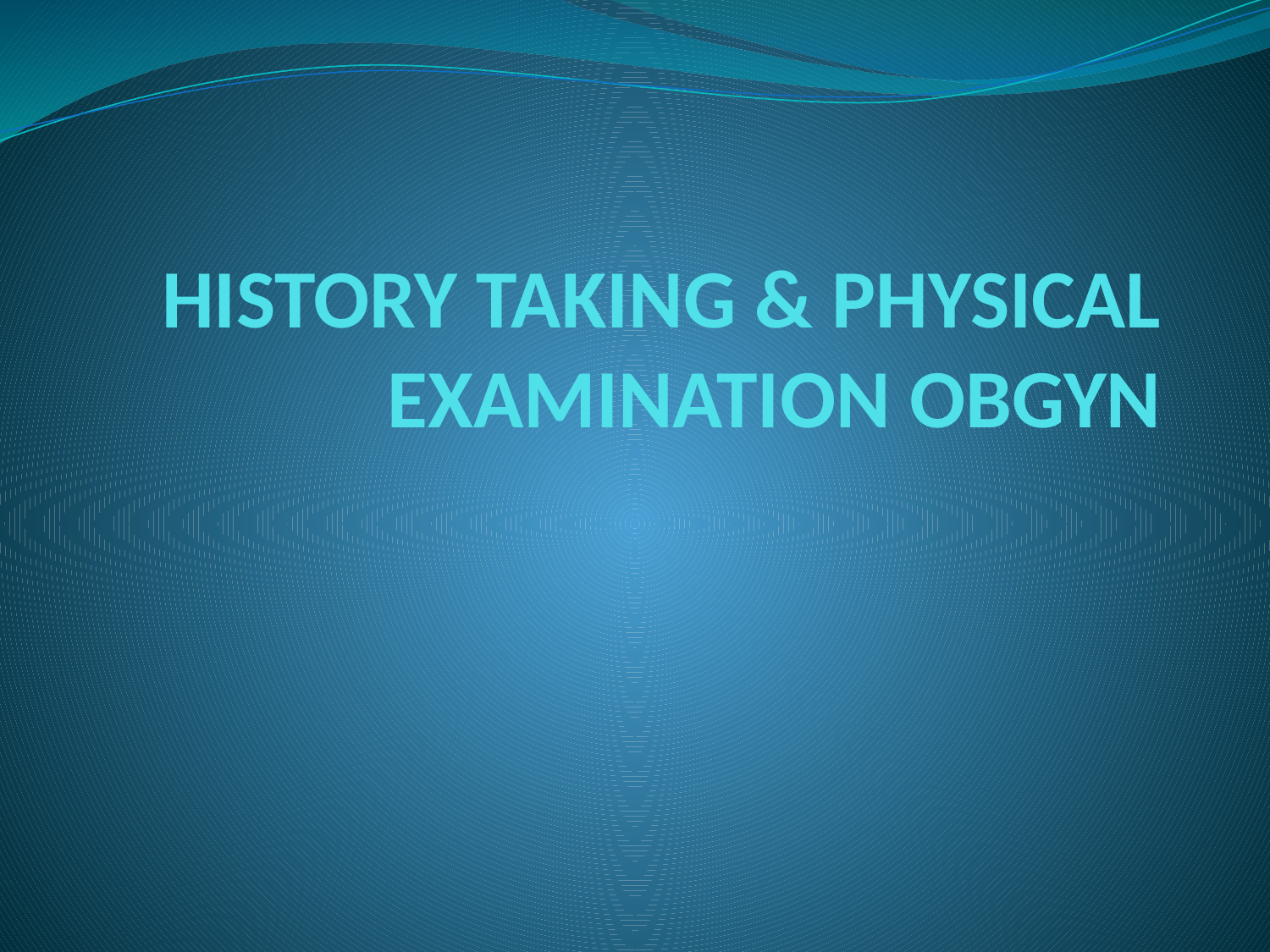

# HISTORY TAKING & PHYSICAL EXAMINATION OBGYN